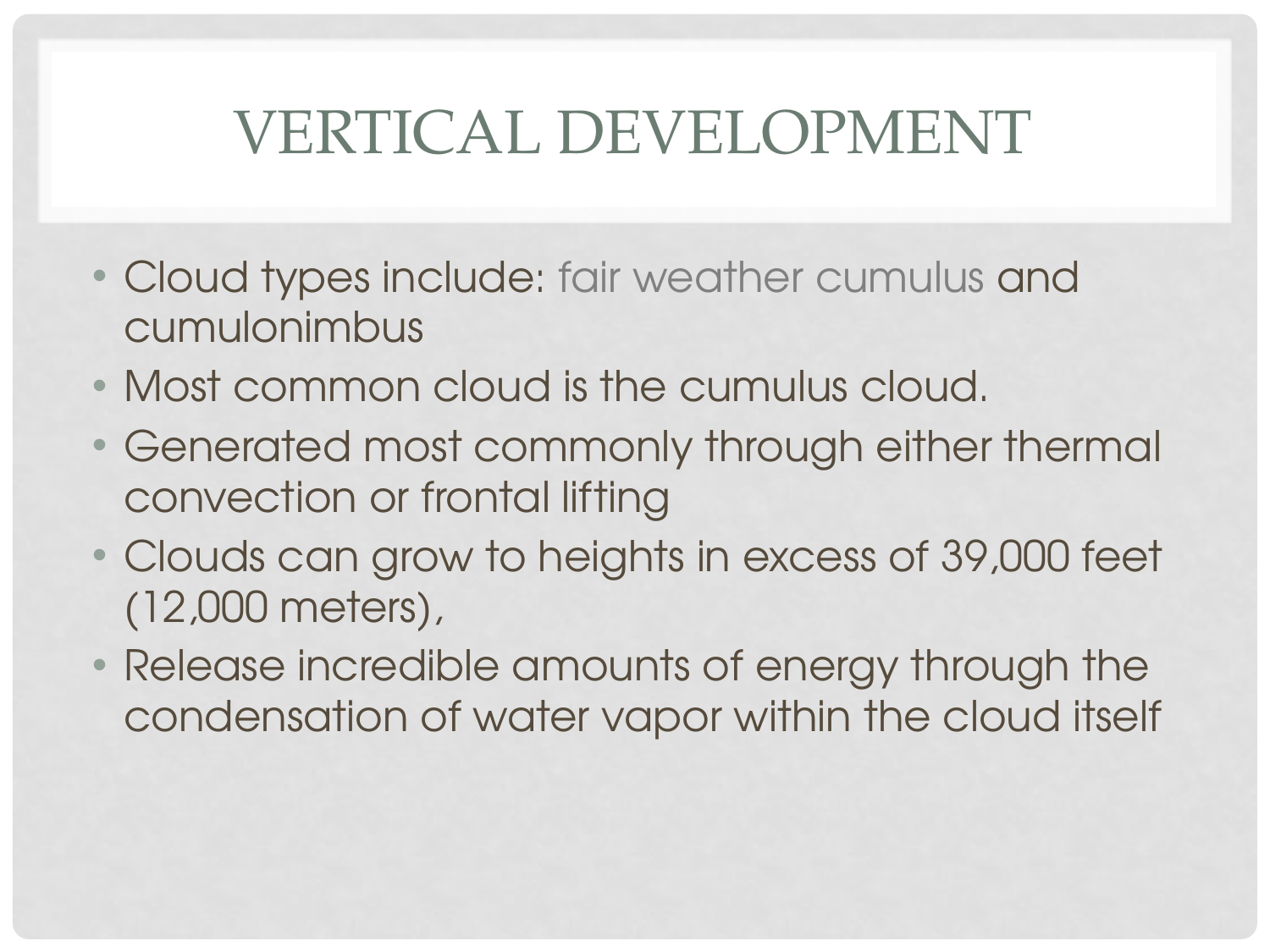

# Vertical Development
Cloud types include: fair weather cumulus and cumulonimbus
Most common cloud is the cumulus cloud.
Generated most commonly through either thermal convection or frontal lifting
Clouds can grow to heights in excess of 39,000 feet (12,000 meters),
Release incredible amounts of energy through the condensation of water vapor within the cloud itself